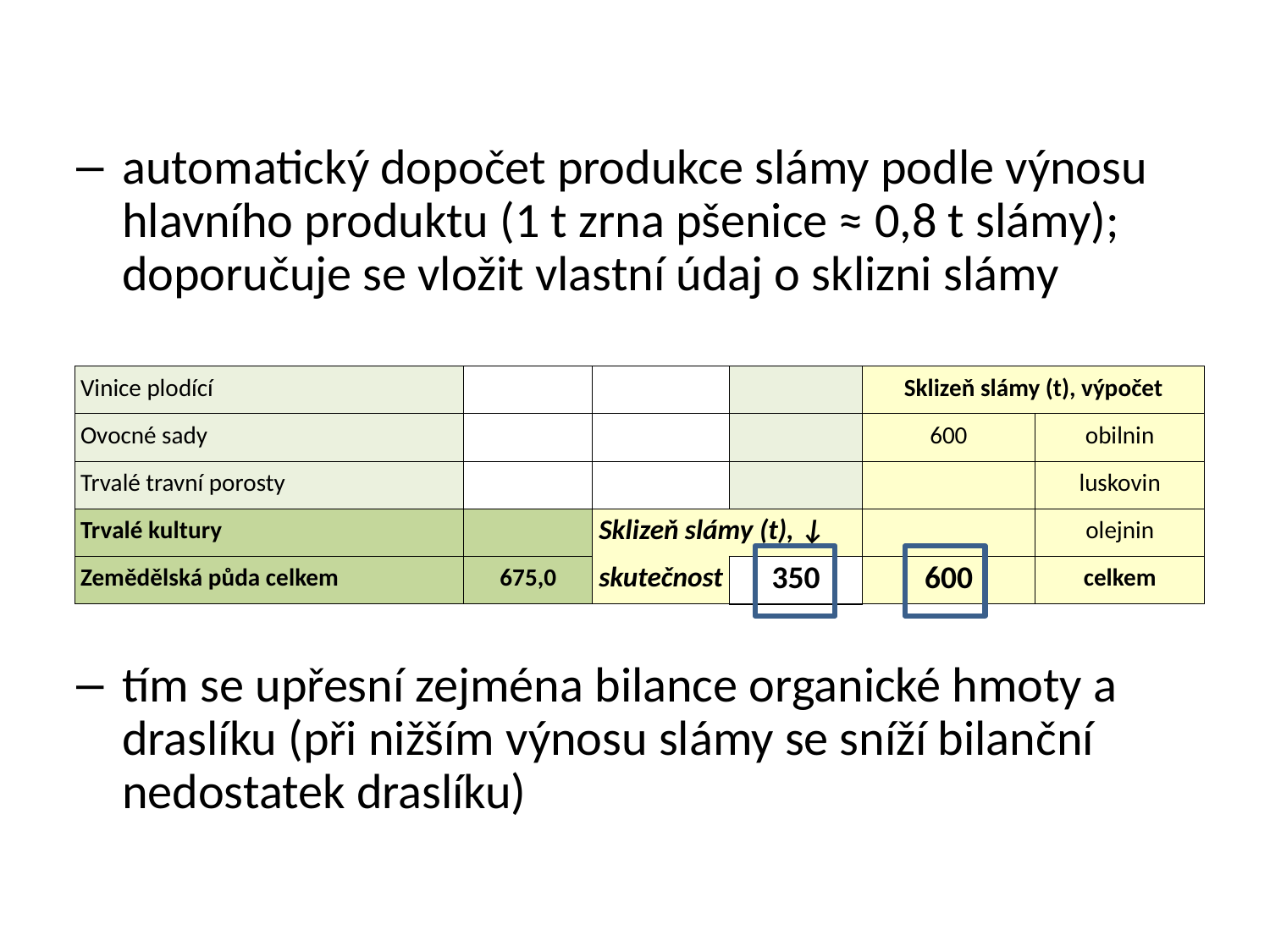

automatický dopočet produkce slámy podle výnosu hlavního produktu (1 t zrna pšenice ≈ 0,8 t slámy);
doporučuje se vložit vlastní údaj o sklizni slámy

tím se upřesní zejména bilance organické hmoty a draslíku (při nižším výnosu slámy se sníží bilanční nedostatek draslíku)

| Vinice plodící |  |  |  | Sklizeň slámy (t), výpočet |  |
| --- | --- | --- | --- | --- | --- |
| Ovocné sady |  |  |  | 600 | obilnin |
| Trvalé travní porosty |  |  |  |  | luskovin |
| Trvalé kultury |  | Sklizeň slámy (t), ↓ |  |  | olejnin |
| Zemědělská půda celkem | 675,0 | skutečnost | 350 | 600 | celkem |